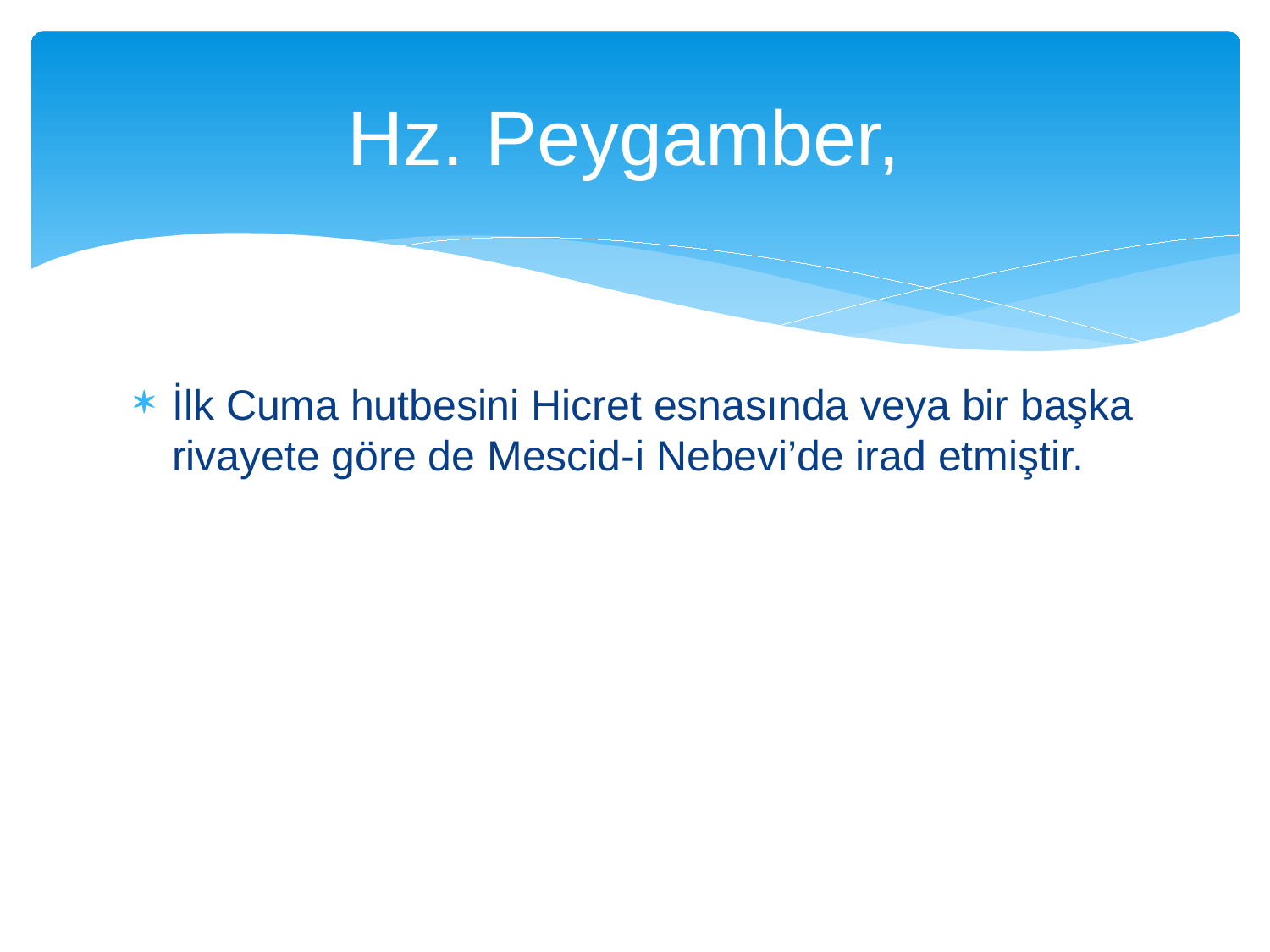

# Hz. Peygamber,
İlk Cuma hutbesini Hicret esnasında veya bir başka rivayete göre de Mescid-i Nebevi’de irad etmiştir.